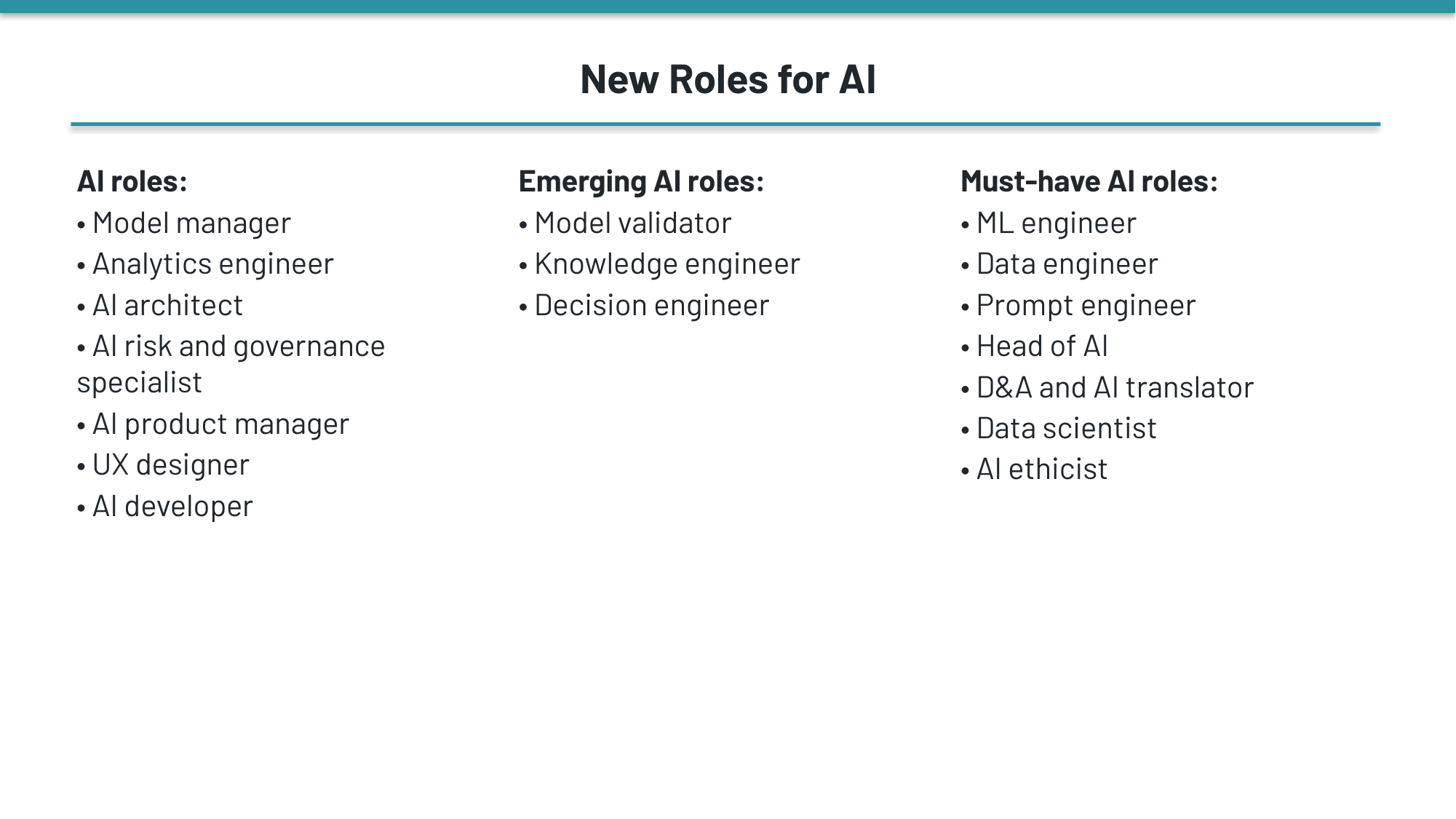

New Roles for AI

AI roles:
• Model manager
• Analytics engineer
• AI architect
• AI risk and governance specialist
• AI product manager
• UX designer
• AI developer
Emerging AI roles:
• Model validator
• Knowledge engineer
• Decision engineer
Must-have AI roles:
• ML engineer
• Data engineer
• Prompt engineer
• Head of AI
• D&A and AI translator
• Data scientist
• AI ethicist